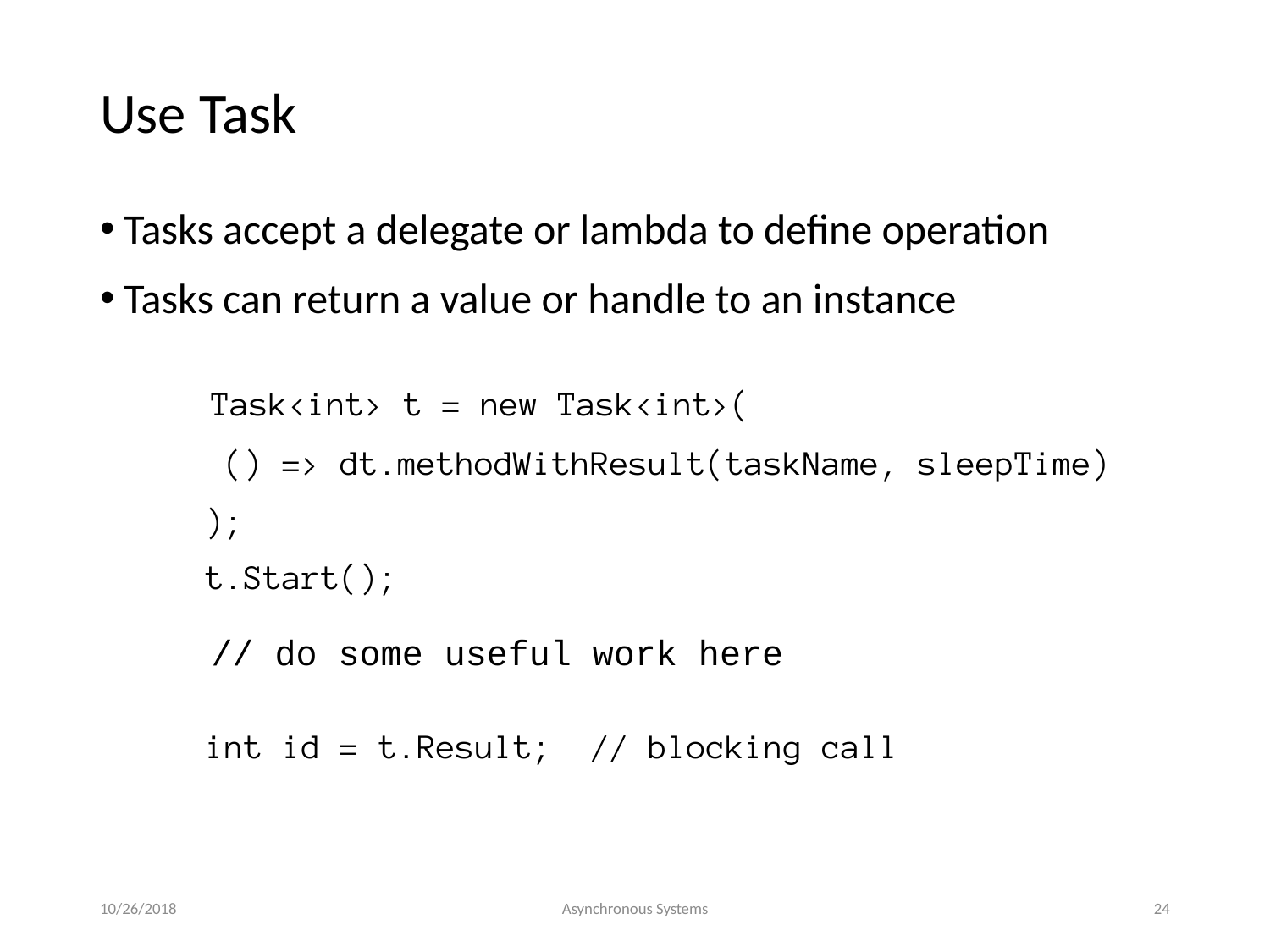

# Use Task
Tasks accept a delegate or lambda to define operation
Tasks can return a value or handle to an instance
   Task<int> t = new Task<int>(
    () => dt.methodWithResult(taskName, sleepTime)
   );
   t.Start();
   // do some useful work here
   int id = t.Result;  // blocking call
10/26/2018
Asynchronous Systems
24